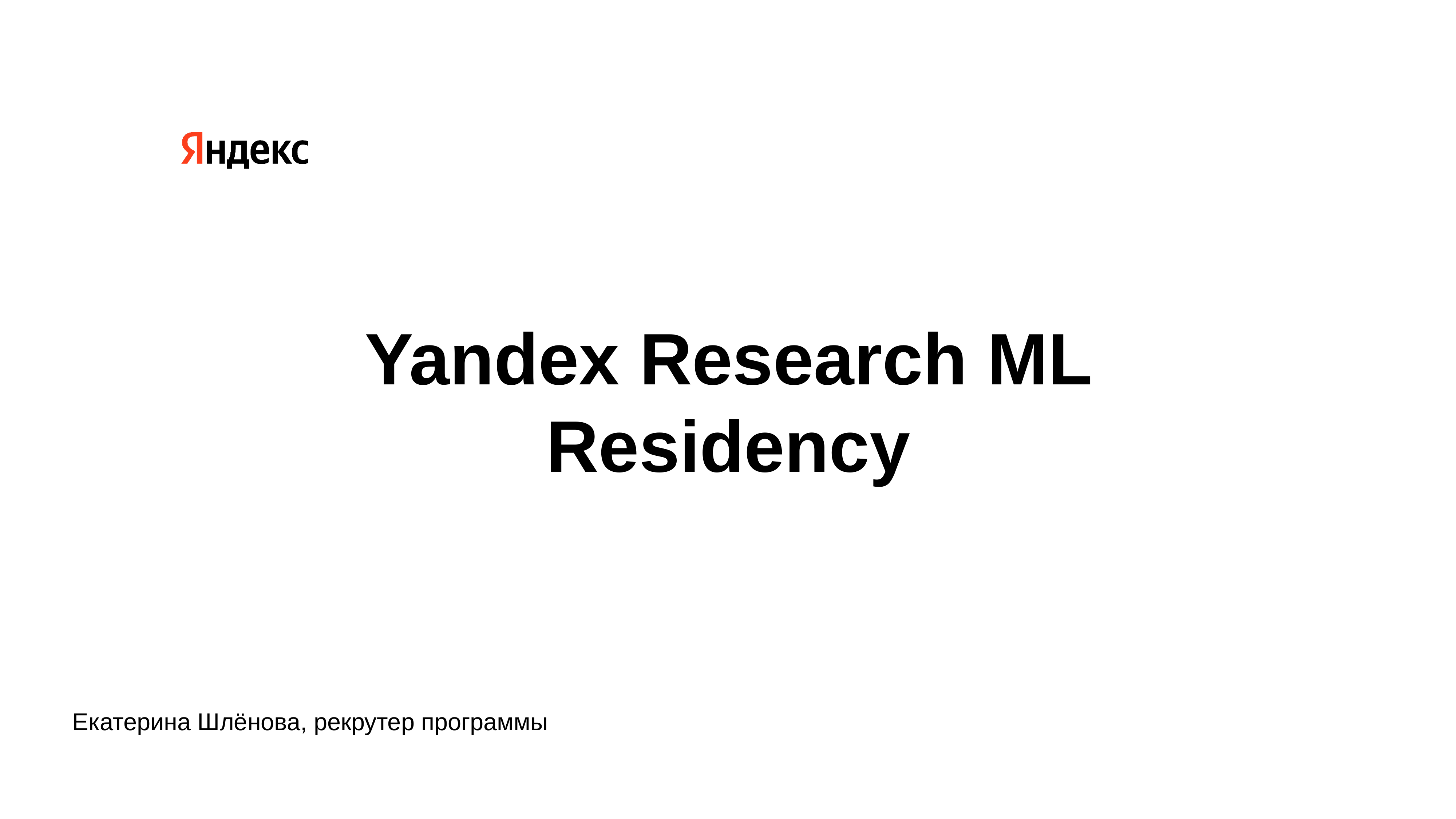

# Yandex Research ML Residency
Екатерина Шлёнова, рекрутер программы